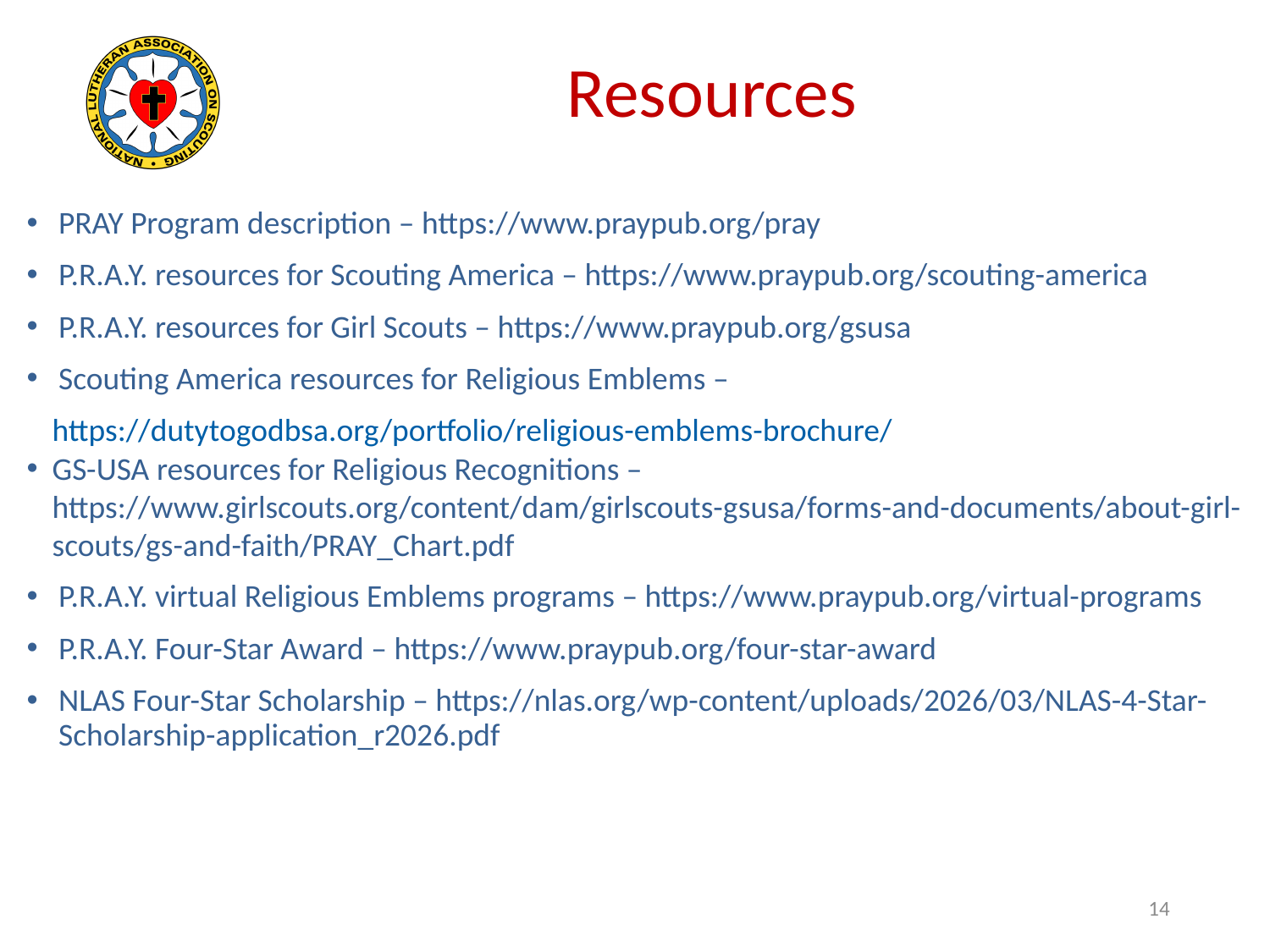

# Resources
PRAY Program description – https://www.praypub.org/pray
P.R.A.Y. resources for Scouting America – https://www.praypub.org/scouting-america
P.R.A.Y. resources for Girl Scouts – https://www.praypub.org/gsusa
Scouting America resources for Religious Emblems –
https://dutytogodbsa.org/portfolio/religious-emblems-brochure/
GS-USA resources for Religious Recognitions –  https://www.girlscouts.org/content/dam/girlscouts-gsusa/forms-and-documents/about-girl-scouts/gs-and-faith/PRAY_Chart.pdf
P.R.A.Y. virtual Religious Emblems programs – https://www.praypub.org/virtual-programs
P.R.A.Y. Four-Star Award – https://www.praypub.org/four-star-award
NLAS Four-Star Scholarship – https://nlas.org/wp-content/uploads/2026/03/NLAS-4-Star-Scholarship-application_r2026.pdf
14